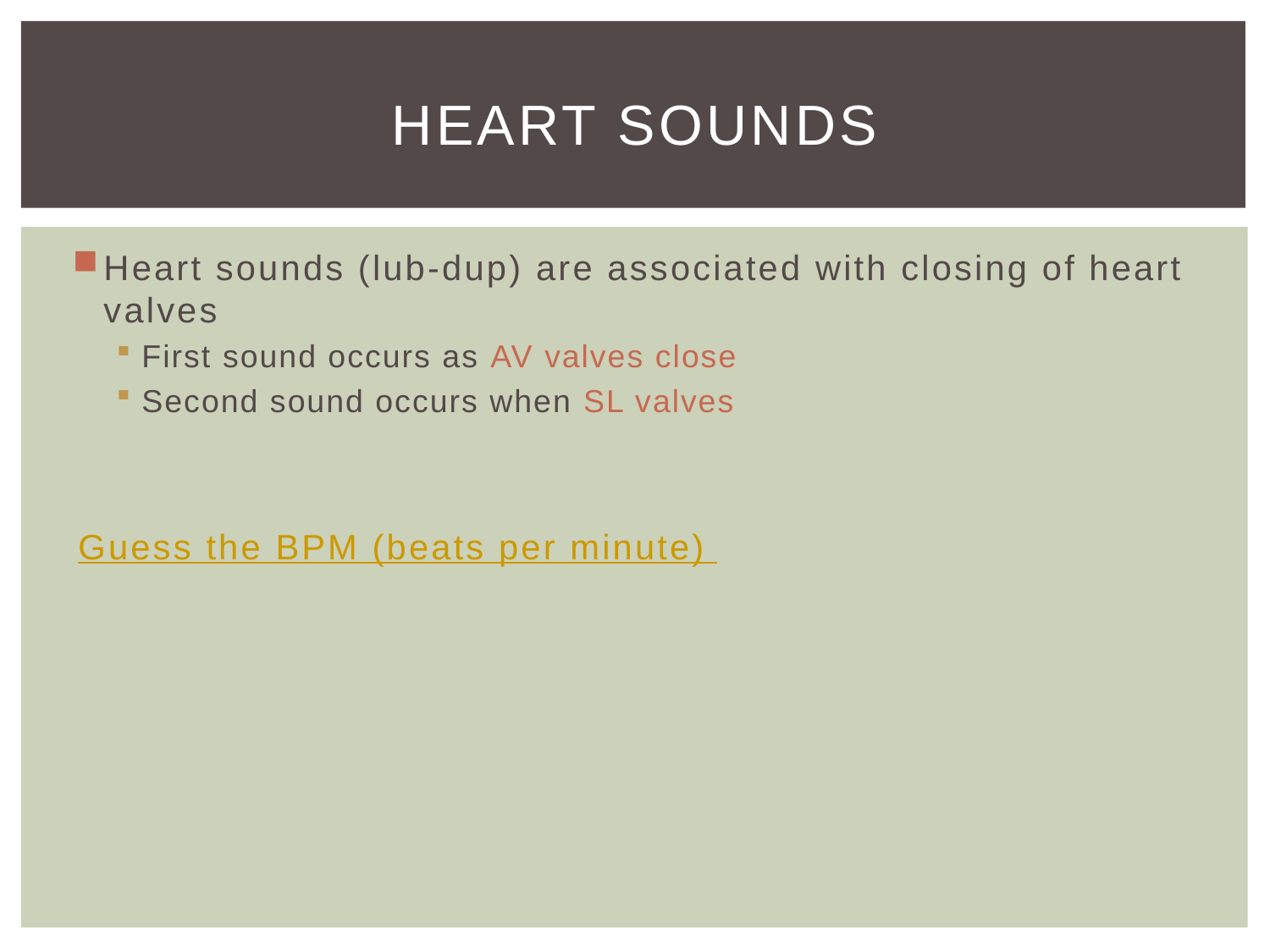

# Heart Sounds
Heart sounds (lub-dup) are associated with closing of heart valves
First sound occurs as AV valves close
Second sound occurs when SL valves

Guess the BPM (beats per minute)